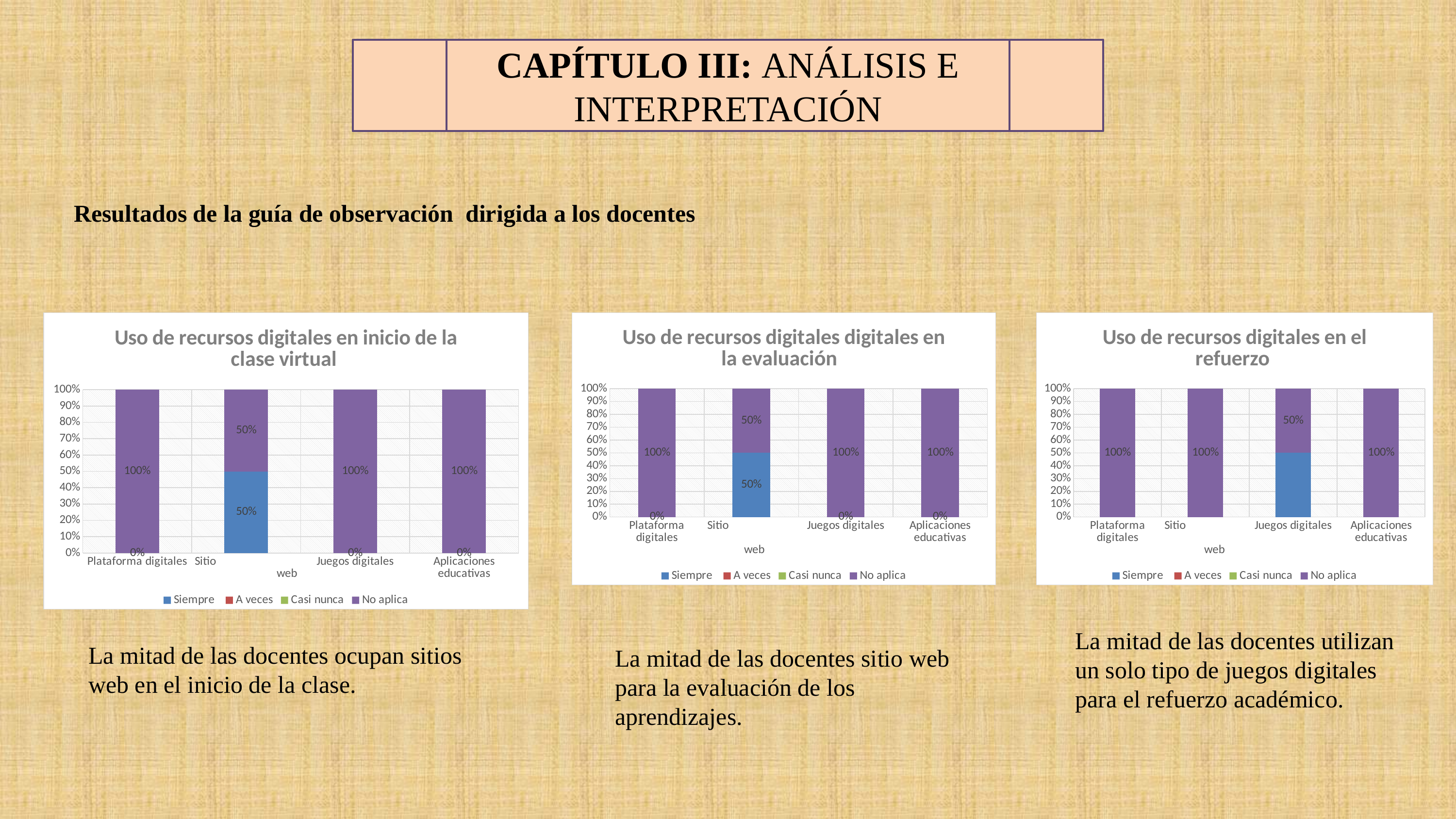

CAPÍTULO III: ANÁLISIS E INTERPRETACIÓN
Resultados de la guía de observación  dirigida a los docentes

### Chart: Uso de recursos digitales en inicio de la clase virtual

| Category | Siempre  | A veces | Casi nunca | No aplica |
|---|---|---|---|---|
| Plataforma digitales | 0.0 | 0.0 | 0.0 | 1.0 |
| Sitio                                                       web | 0.5 | 0.0 | 0.0 | 0.5 |
| Juegos digitales | 0.0 | 0.0 | 0.0 | 1.0 |
| Aplicaciones educativas | 0.0 | 0.0 | 0.0 | 1.0 |

### Chart: Uso de recursos digitales digitales en la evaluación

| Category | Siempre  | A veces | Casi nunca | No aplica |
|---|---|---|---|---|
| Plataforma digitales | 0.0 | 0.0 | 0.0 | 1.0 |
| Sitio                                                       web | 0.5 | 0.0 | 0.0 | 0.5 |
| Juegos digitales | 0.0 | 0.0 | 0.0 | 1.0 |
| Aplicaciones educativas | 0.0 | 0.0 | 0.0 | 1.0 |

### Chart: Uso de recursos digitales en el refuerzo

| Category | Siempre  | A veces | Casi nunca | No aplica |
|---|---|---|---|---|
| Plataforma digitales | 0.0 | 0.0 | 0.0 | 1.0 |
| Sitio                                                       web | 0.0 | 0.0 | 0.0 | 1.0 |
| Juegos digitales | 0.5 | 0.0 | 0.0 | 0.5 |
| Aplicaciones educativas | 0.0 | 0.0 | 0.0 | 1.0 |
La mitad de las docentes utilizan un solo tipo de juegos digitales para el refuerzo académico.
La mitad de las docentes ocupan sitios web en el inicio de la clase.
La mitad de las docentes sitio web para la evaluación de los aprendizajes.